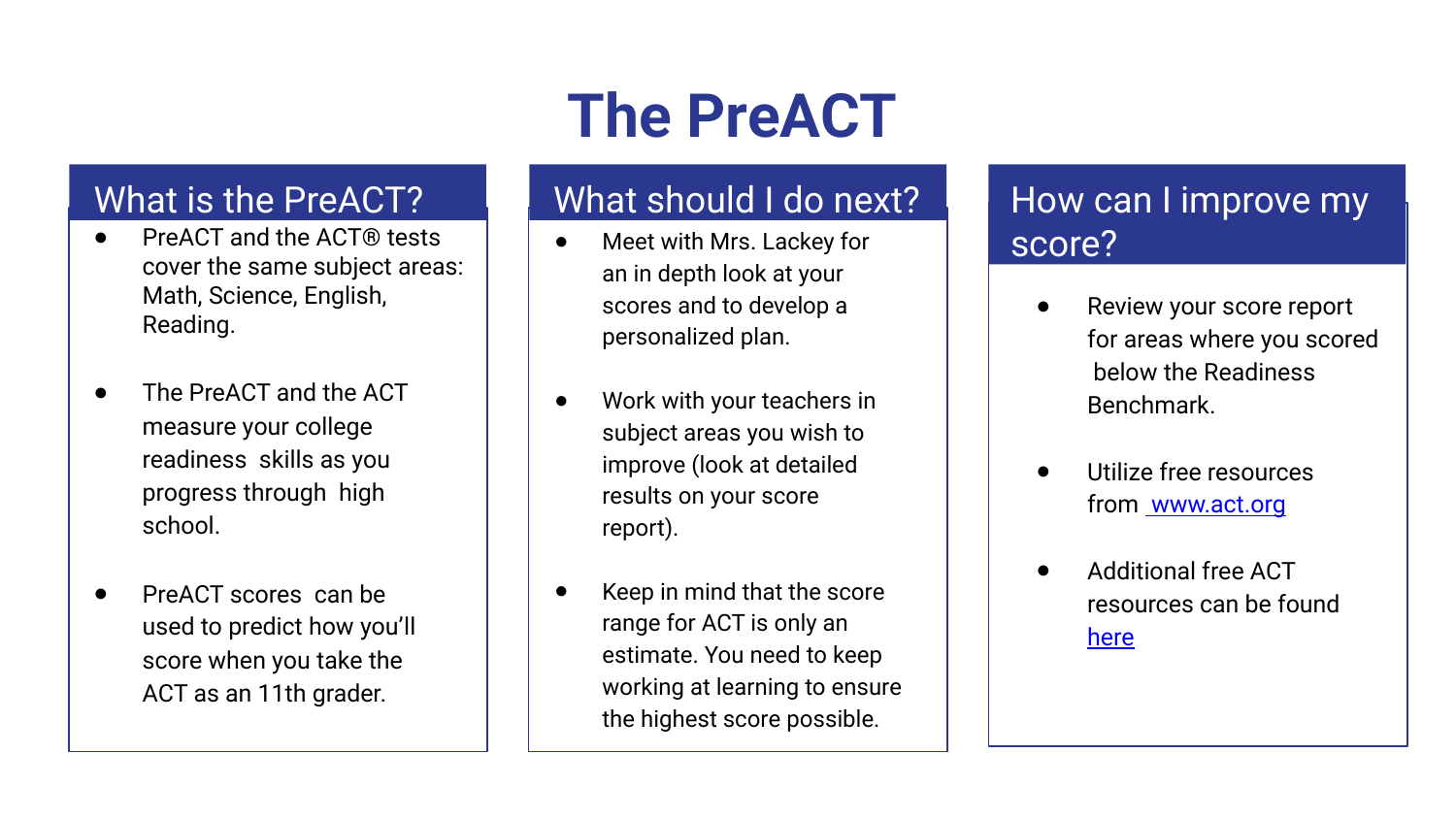

# The PreACT
What is the PreACT?
What should I do next?
How can I improve my score?

PreACT and the ACT® tests cover the same subject areas:  Math, Science, English, Reading.

The PreACT and the ACT  measure your college readiness  skills as you progress through  high school.

PreACT scores  can be used to predict how you’ll score when you take the ACT as an 11th grader.
Meet with Mrs. Lackey for an in depth look at your scores and to develop a personalized plan.

Work with your teachers in subject areas you wish to improve (look at detailed results on your score report).

Keep in mind that the score range for ACT is only an estimate. You need to keep working at learning to ensure the highest score possible.
Review your score report  for areas where you scored  below the Readiness  Benchmark.

Utilize free resources from  www.act.org

Additional free ACT resources can be found here